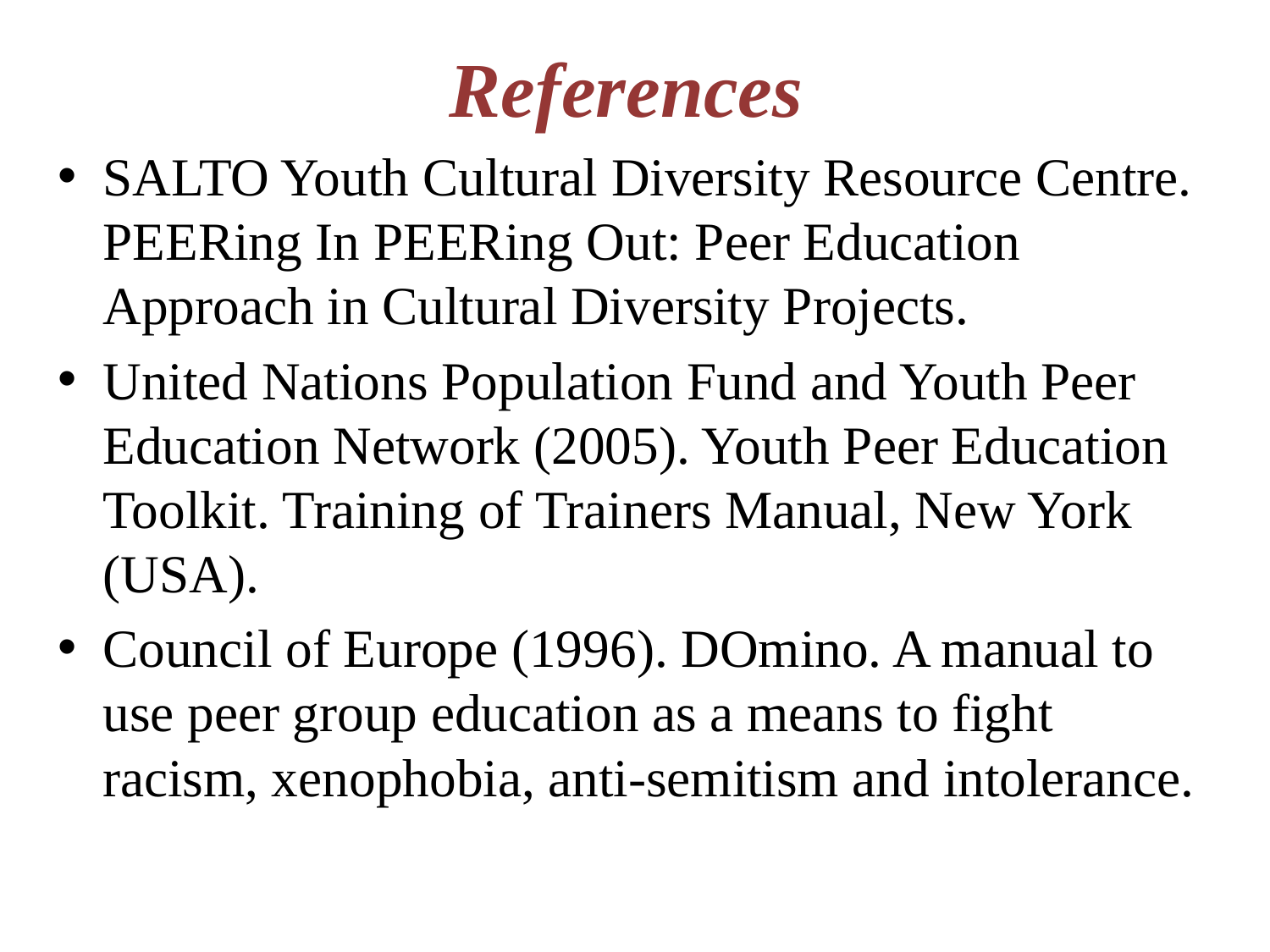

# References
SALTO Youth Cultural Diversity Resource Centre. PEERing In PEERing Out: Peer Education Approach in Cultural Diversity Projects.
United Nations Population Fund and Youth Peer Education Network (2005). Youth Peer Education Toolkit. Training of Trainers Manual, New York (USA).
Council of Europe (1996). DOmino. A manual to use peer group education as a means to fight racism, xenophobia, anti-semitism and intolerance.